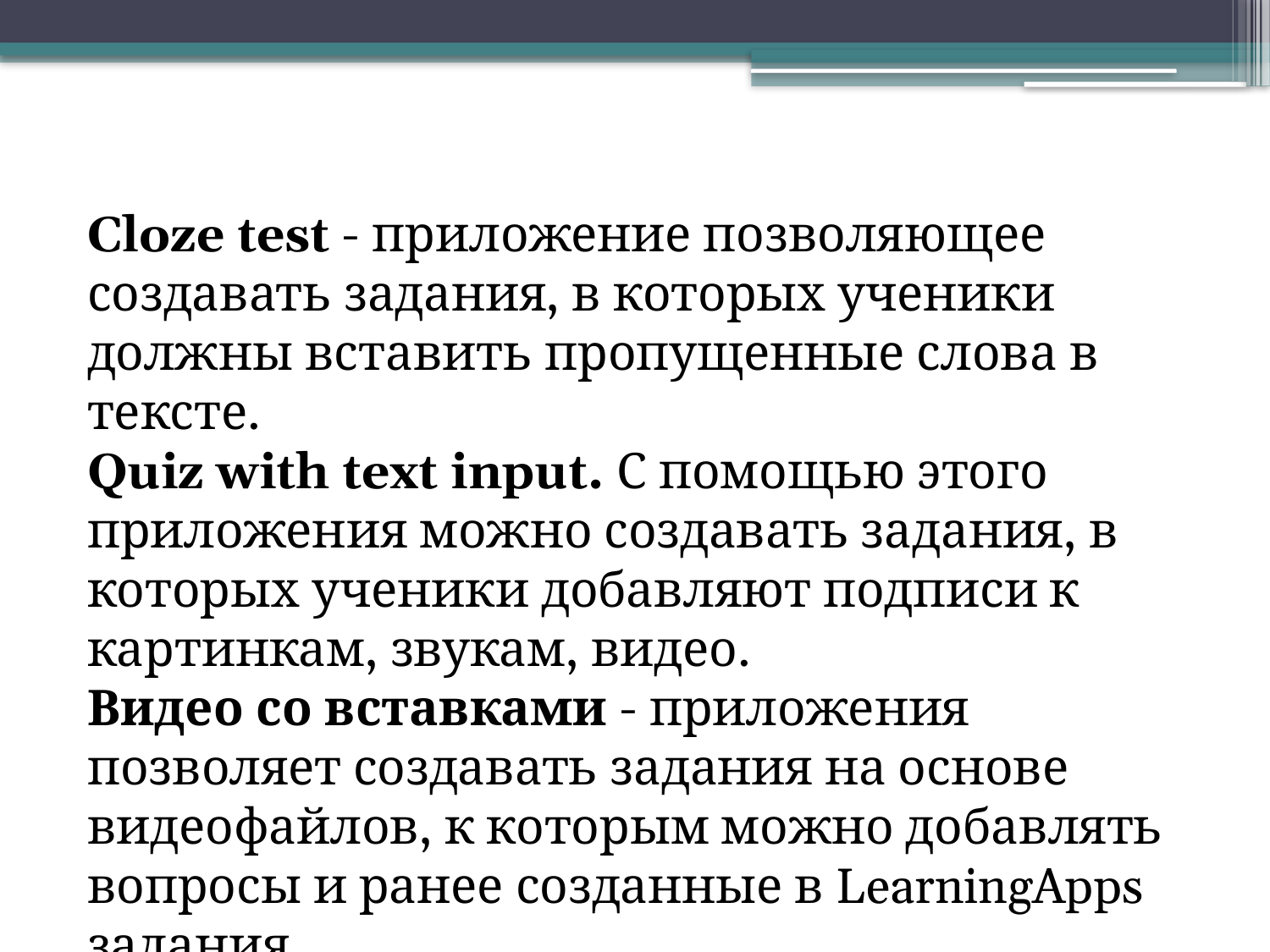

Cloze test - приложение позволяющее создавать задания, в которых ученики должны вставить пропущенные слова в тексте.
Quiz with text input. С помощью этого приложения можно создавать задания, в которых ученики добавляют подписи к картинкам, звукам, видео.
Видео со вставками - приложения позволяет создавать задания на основе видеофайлов, к которым можно добавлять вопросы и ранее созданные в LearningApps задания.